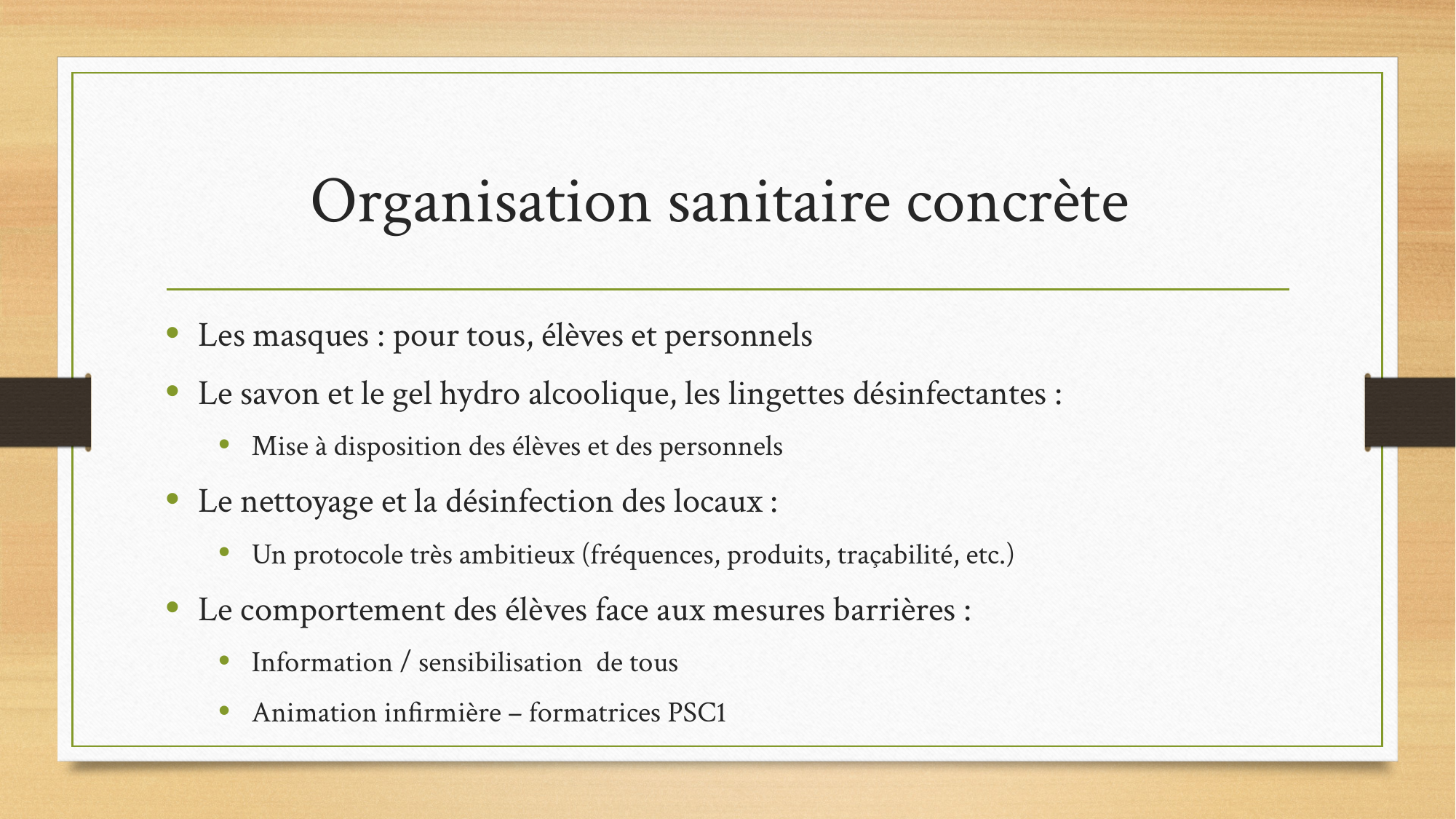

# Organisation sanitaire concrète
Les masques : pour tous, élèves et personnels
Le savon et le gel hydro alcoolique, les lingettes désinfectantes :
Mise à disposition des élèves et des personnels
Le nettoyage et la désinfection des locaux :
Un protocole très ambitieux (fréquences, produits, traçabilité, etc.)
Le comportement des élèves face aux mesures barrières :
Information / sensibilisation  de tous
Animation infirmière – formatrices PSC1